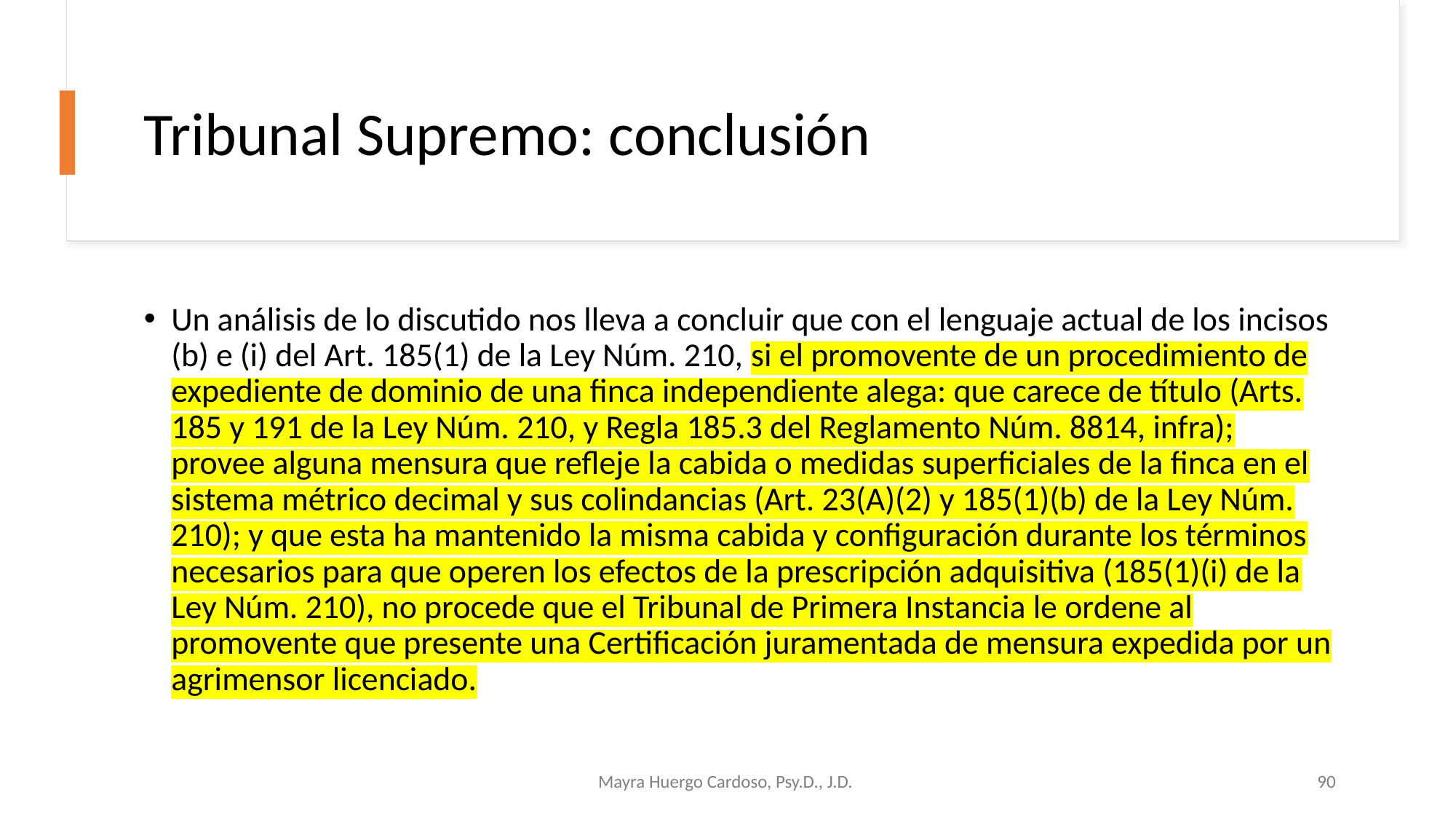

# Tribunal Supremo: conclusión

Un análisis de lo discutido nos lleva a concluir que con el lenguaje actual de los incisos (b) e (i) del Art. 185(1) de la Ley Núm. 210, si el promovente de un procedimiento de expediente de dominio de una finca independiente alega: que carece de título (Arts. 185 y 191 de la Ley Núm. 210, y Regla 185.3 del Reglamento Núm. 8814, infra); provee alguna mensura que refleje la cabida o medidas superficiales de la finca en el sistema métrico decimal y sus colindancias (Art. 23(A)(2) y 185(1)(b) de la Ley Núm. 210); y que esta ha mantenido la misma cabida y configuración durante los términos necesarios para que operen los efectos de la prescripción adquisitiva (185(1)(i) de la Ley Núm. 210), no procede que el Tribunal de Primera Instancia le ordene al promovente que presente una Certificación juramentada de mensura expedida por un agrimensor licenciado.
Mayra Huergo Cardoso, Psy.D., J.D.
90